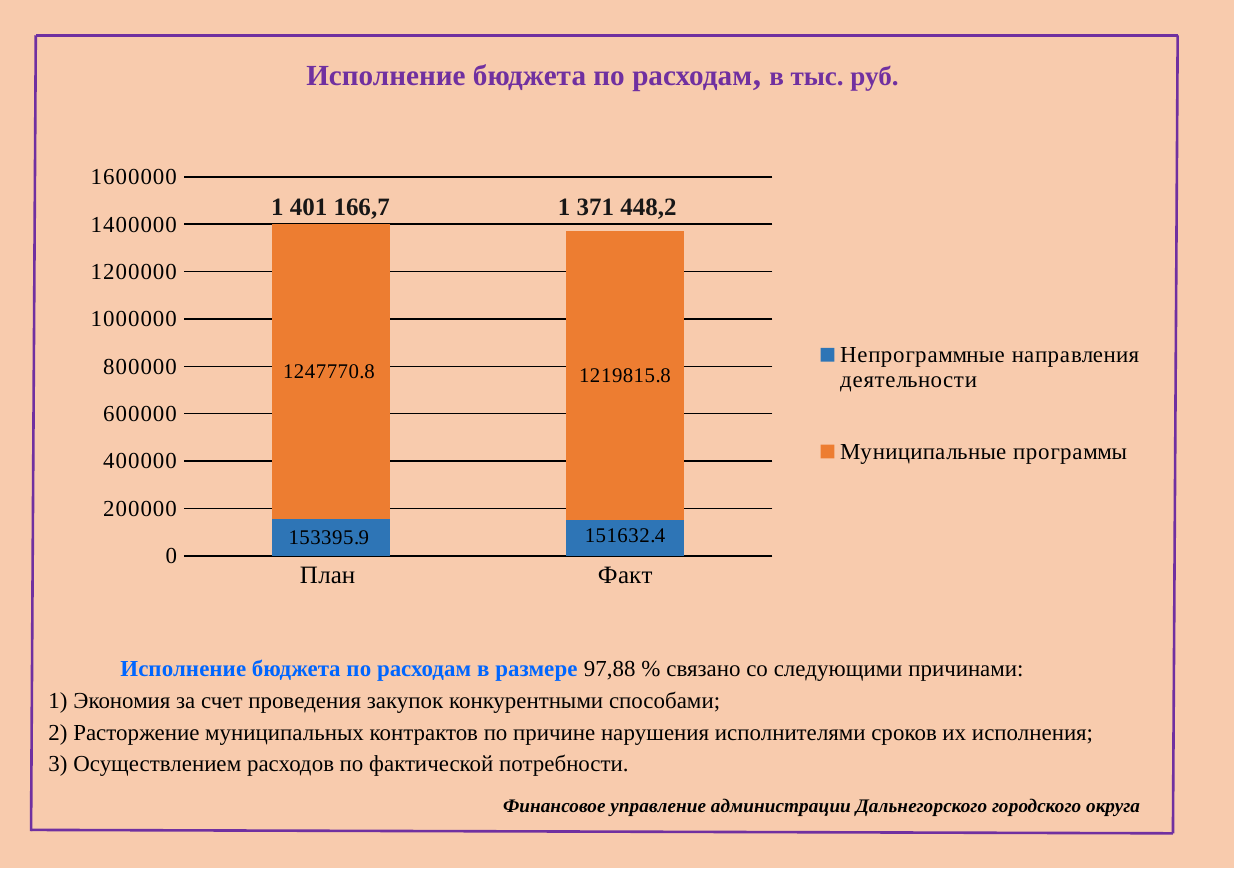

Исполнение бюджета по расходам, в тыс. руб.

### Chart

| Category | Непрограммные направления деятельности | Муниципальные программы |
|---|---|---|
| План  | 153395.9 | 1247770.8 |
| Факт | 151632.4 | 1219815.8 |
1 401 166,7
1 371 448,2
Исполнение бюджета по расходам в размере 97,88 % связано со следующими причинами:
1) Экономия за счет проведения закупок конкурентными способами;
2) Расторжение муниципальных контрактов по причине нарушения исполнителями сроков их исполнения;
3) Осуществлением расходов по фактической потребности.